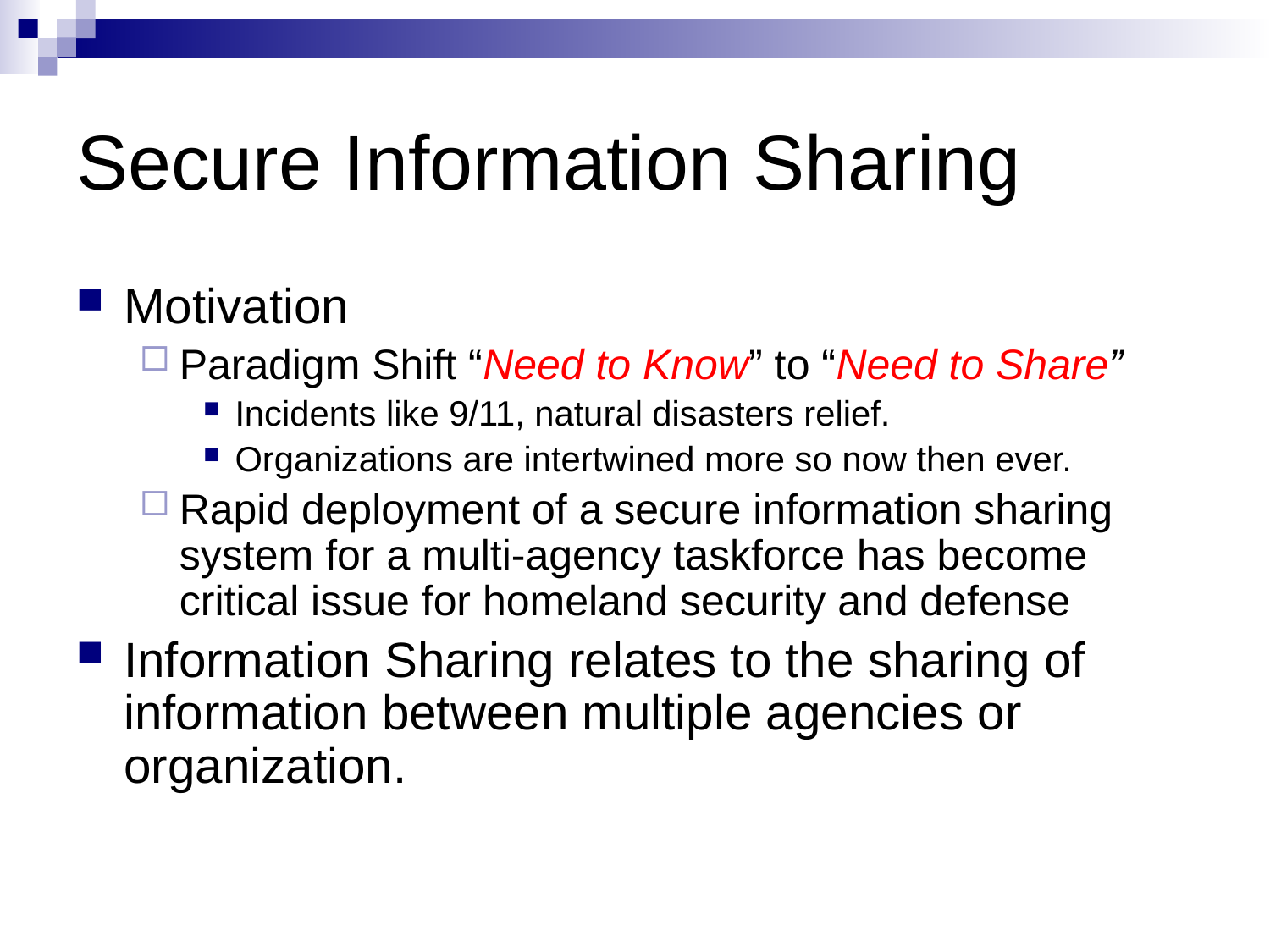

# Secure Information Sharing
Motivation
Paradigm Shift “Need to Know” to “Need to Share”
Incidents like 9/11, natural disasters relief.
Organizations are intertwined more so now then ever.
Rapid deployment of a secure information sharing system for a multi-agency taskforce has become critical issue for homeland security and defense
Information Sharing relates to the sharing of information between multiple agencies or organization.